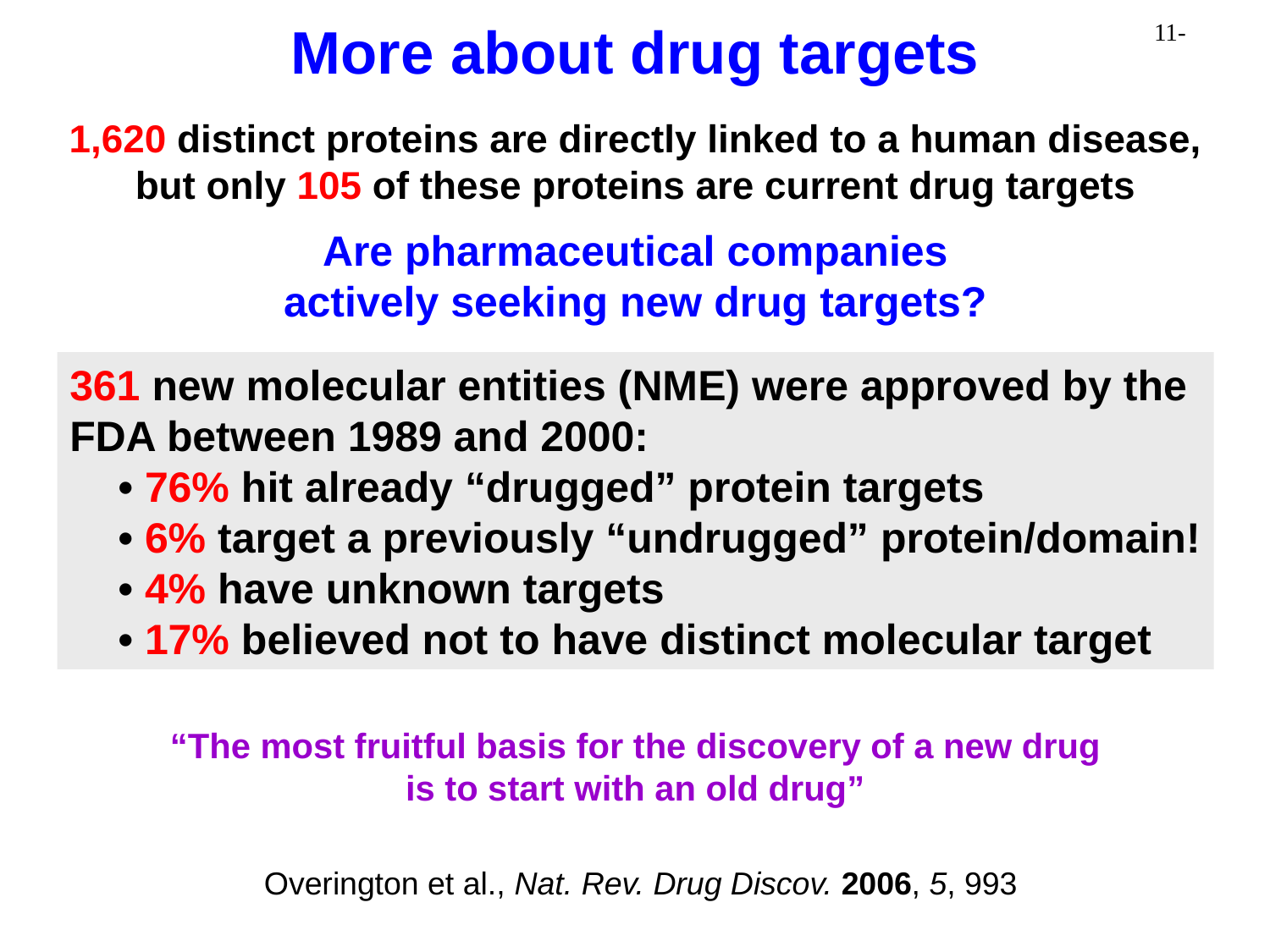

More about drug targets

1,620 distinct proteins are directly linked to a human disease, but only 105 of these proteins are current drug targets
Are pharmaceutical companies
actively seeking new drug targets?
361 new molecular entities (NME) were approved by the
FDA between 1989 and 2000:
	• 76% hit already “drugged” protein targets
	• 6% target a previously “undrugged” protein/domain!
	• 4% have unknown targets
	• 17% believed not to have distinct molecular target
“The most fruitful basis for the discovery of a new drug
is to start with an old drug”
Overington et al., Nat. Rev. Drug Discov. 2006, 5, 993